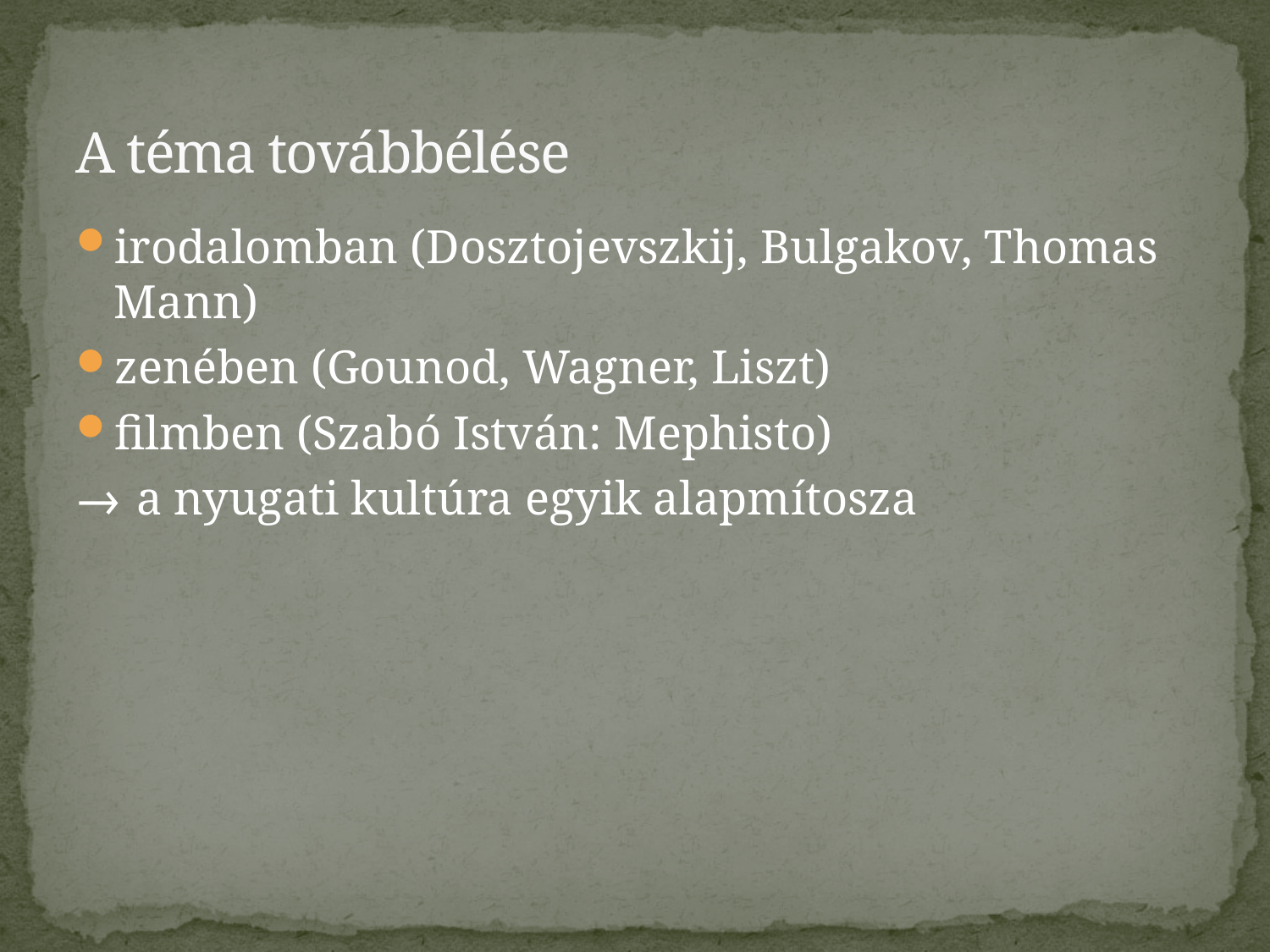

# A téma továbbélése
irodalomban (Dosztojevszkij, Bulgakov, Thomas Mann)
zenében (Gounod, Wagner, Liszt)
filmben (Szabó István: Mephisto)
→ a nyugati kultúra egyik alapmítosza